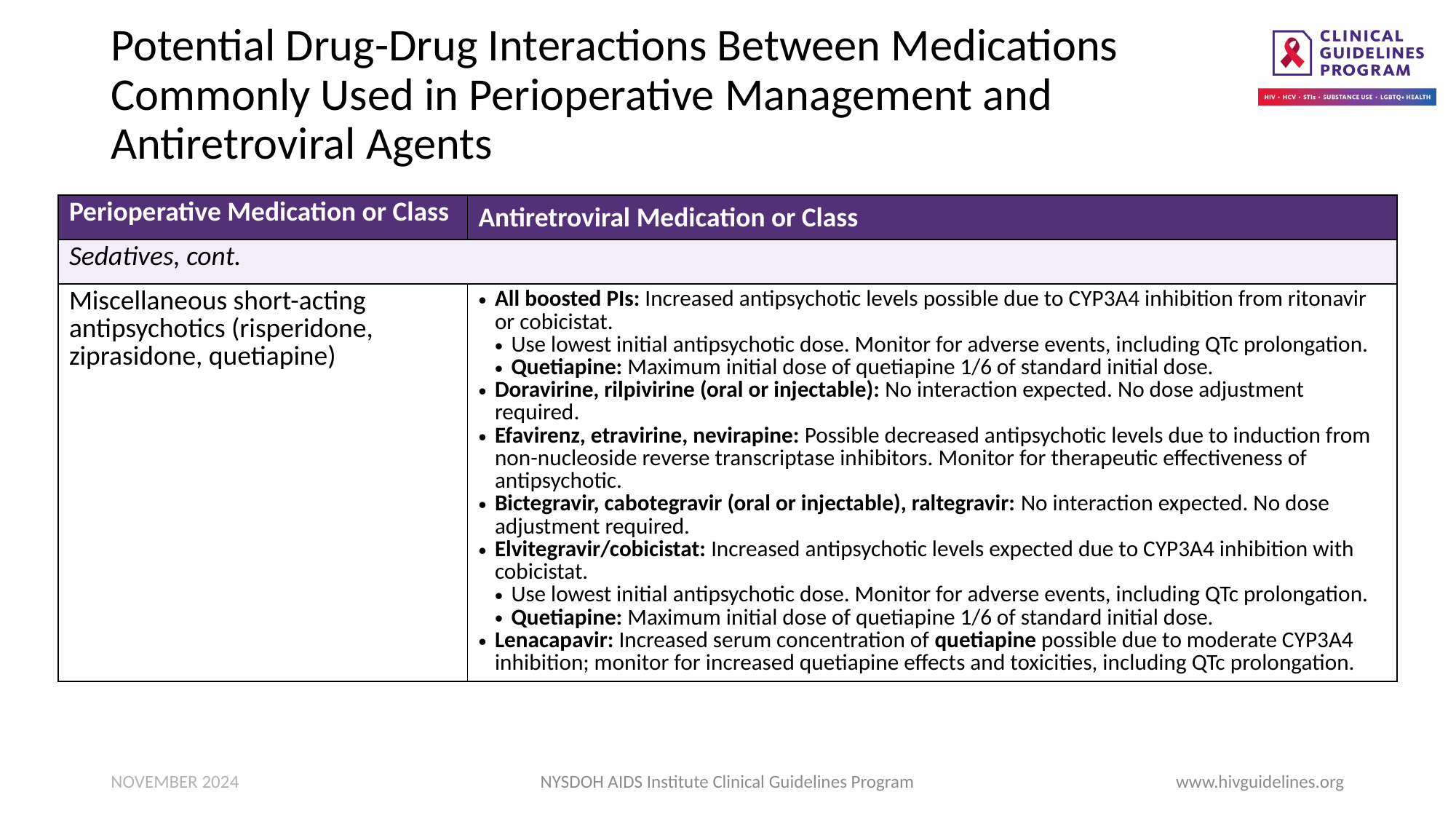

# Potential Drug-Drug Interactions Between Medications Commonly Used in Perioperative Management and Antiretroviral Agents
| Perioperative Medication or Class | Antiretroviral Medication or Class |
| --- | --- |
| Sedatives, cont. |  |
| Miscellaneous short-acting antipsychotics (risperidone, ziprasidone, quetiapine) | All boosted PIs: Increased antipsychotic levels possible due to CYP3A4 inhibition from ritonavir or cobicistat. Use lowest initial antipsychotic dose. Monitor for adverse events, including QTc prolongation. Quetiapine: Maximum initial dose of quetiapine 1/6 of standard initial dose. Doravirine, rilpivirine (oral or injectable): No interaction expected. No dose adjustment required. Efavirenz, etravirine, nevirapine: Possible decreased antipsychotic levels due to induction from non-nucleoside reverse transcriptase inhibitors. Monitor for therapeutic effectiveness of antipsychotic. Bictegravir, cabotegravir (oral or injectable), raltegravir: No interaction expected. No dose adjustment required. Elvitegravir/cobicistat: Increased antipsychotic levels expected due to CYP3A4 inhibition with cobicistat. Use lowest initial antipsychotic dose. Monitor for adverse events, including QTc prolongation. Quetiapine: Maximum initial dose of quetiapine 1/6 of standard initial dose. Lenacapavir: Increased serum concentration of quetiapine possible due to moderate CYP3A4 inhibition; monitor for increased quetiapine effects and toxicities, including QTc prolongation. |
NOVEMBER 2024
NYSDOH AIDS Institute Clinical Guidelines Program
www.hivguidelines.org